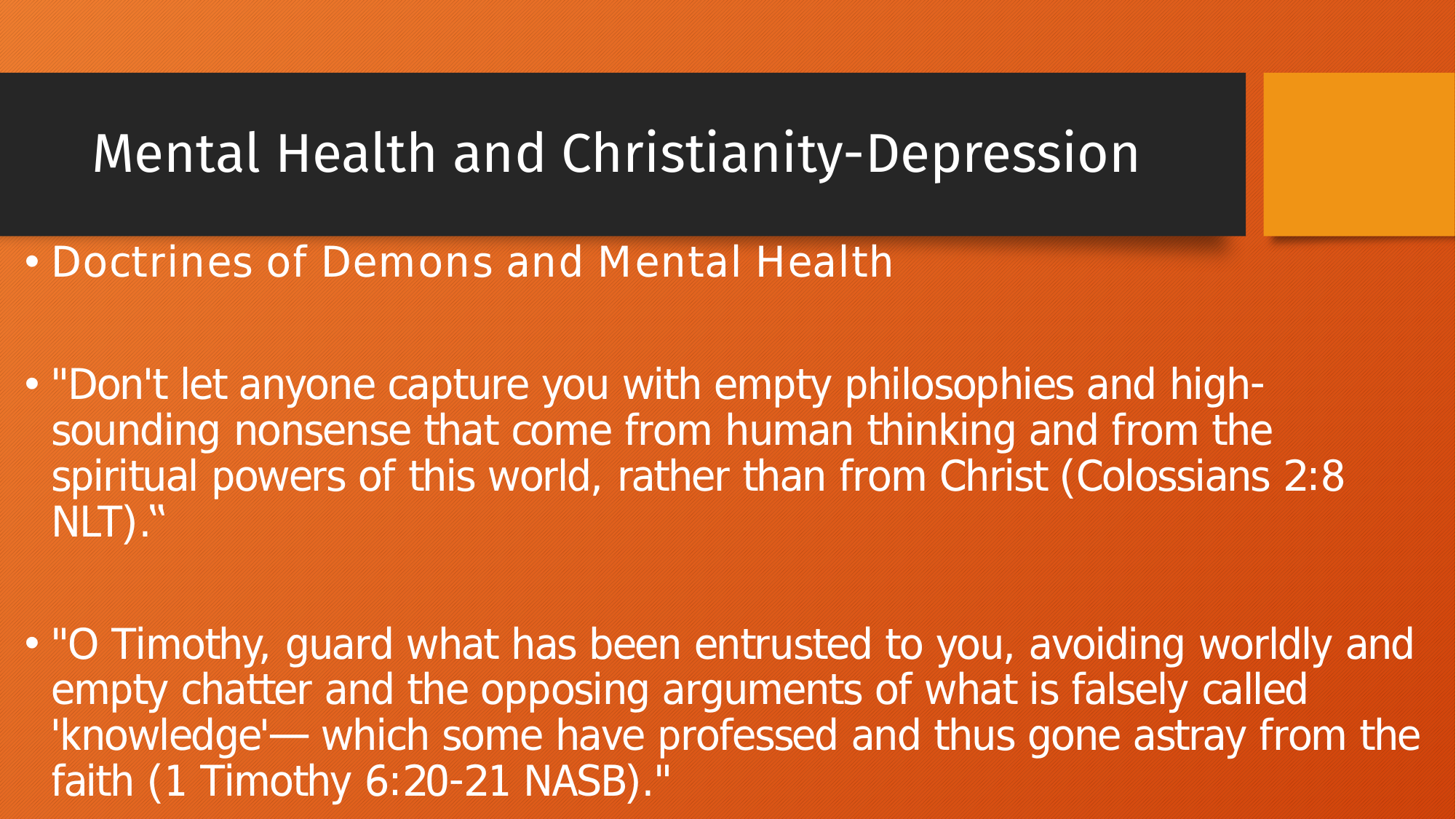

# Mental Health and Christianity-Depression
Doctrines of Demons and Mental Health

"Don't let anyone capture you with empty philosophies and high-sounding nonsense that come from human thinking and from the spiritual powers of this world, rather than from Christ (Colossians 2:8 NLT).“

"O Timothy, guard what has been entrusted to you, avoiding worldly and empty chatter and the opposing arguments of what is falsely called 'knowledge'— which some have professed and thus gone astray from the faith (1 Timothy 6:20-21 NASB)."